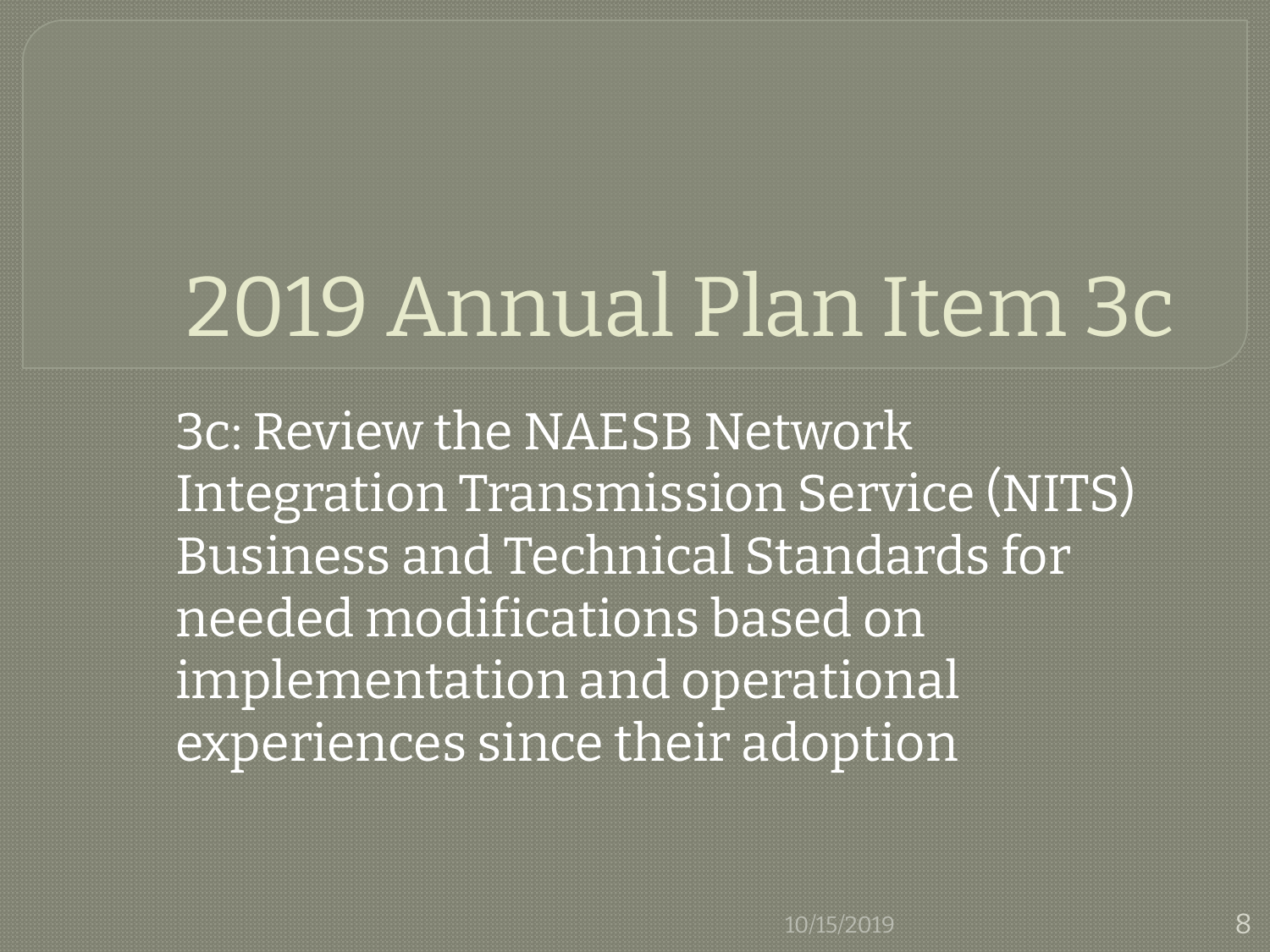

# 2019 Annual Plan Item 3c
3c: Review the NAESB Network Integration Transmission Service (NITS) Business and Technical Standards for needed modifications based on implementation and operational experiences since their adoption

10/15/2019
8